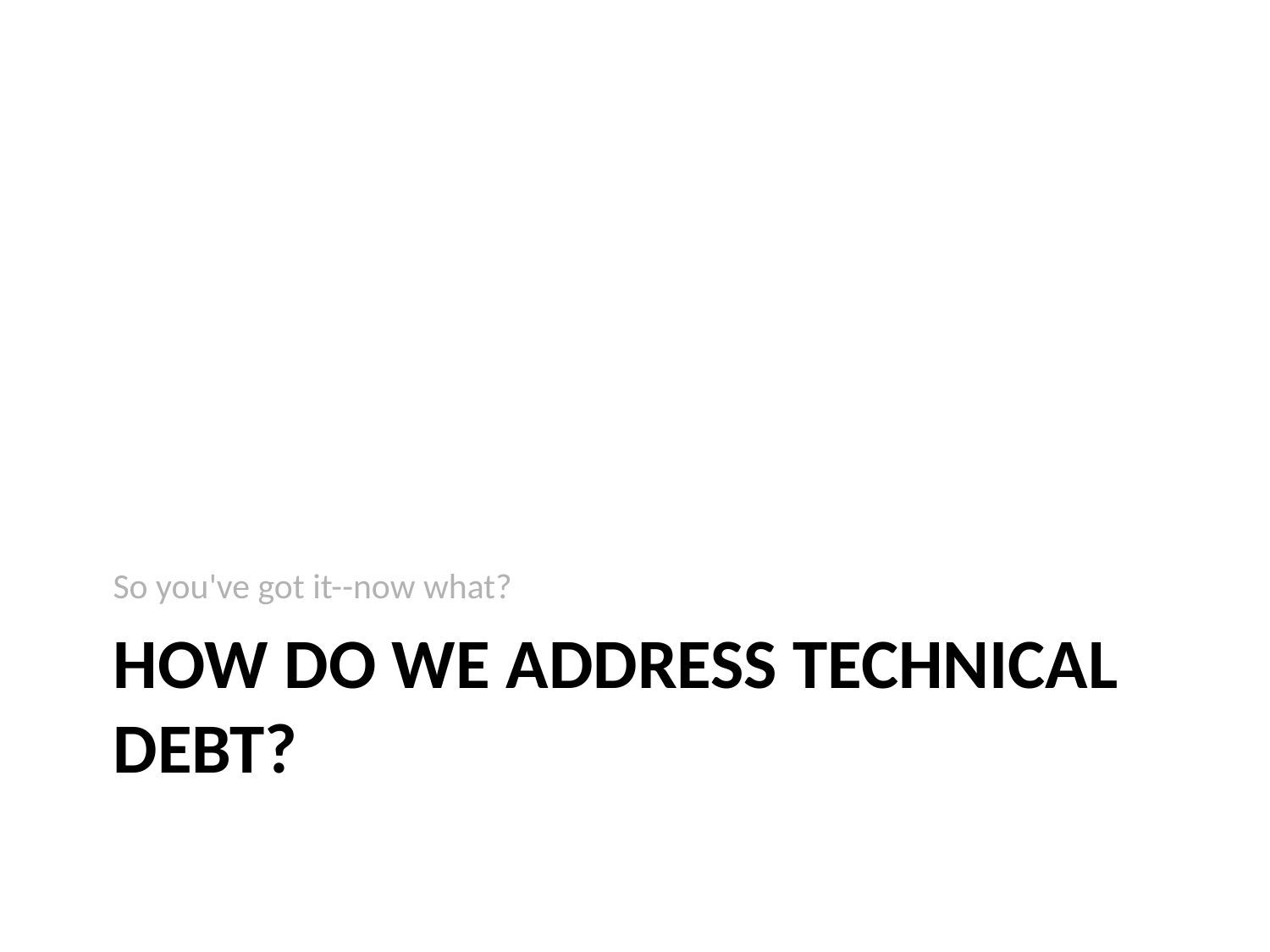

So you've got it--now what?
# How do we address technical debt?